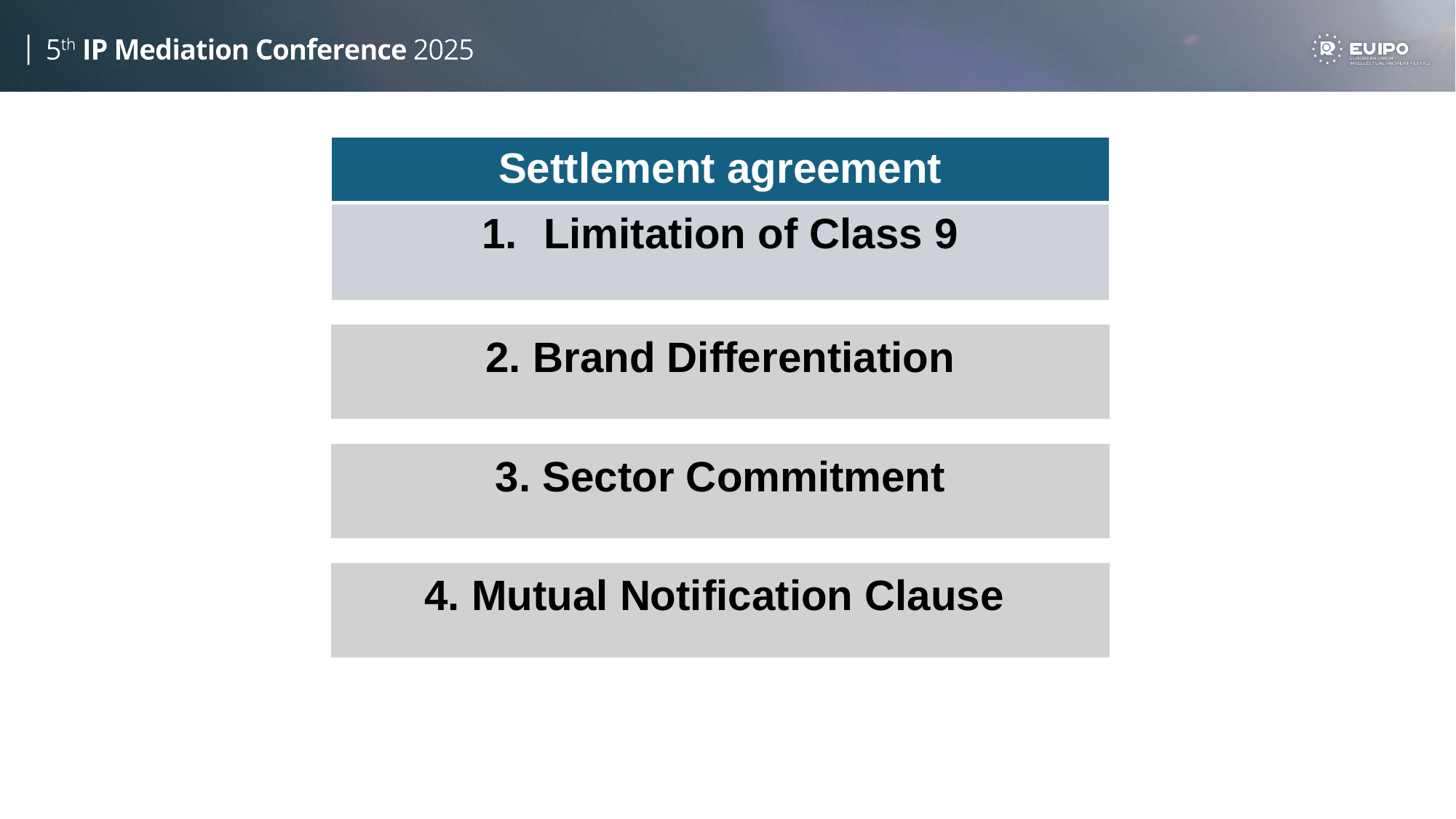

| Settlement agreement |
| --- |
| Limitation of Class 9 |
OPENING

 STATEMENTS
2. Brand Differentiation

3. Sector Commitment

4. Mutual Notification Clause